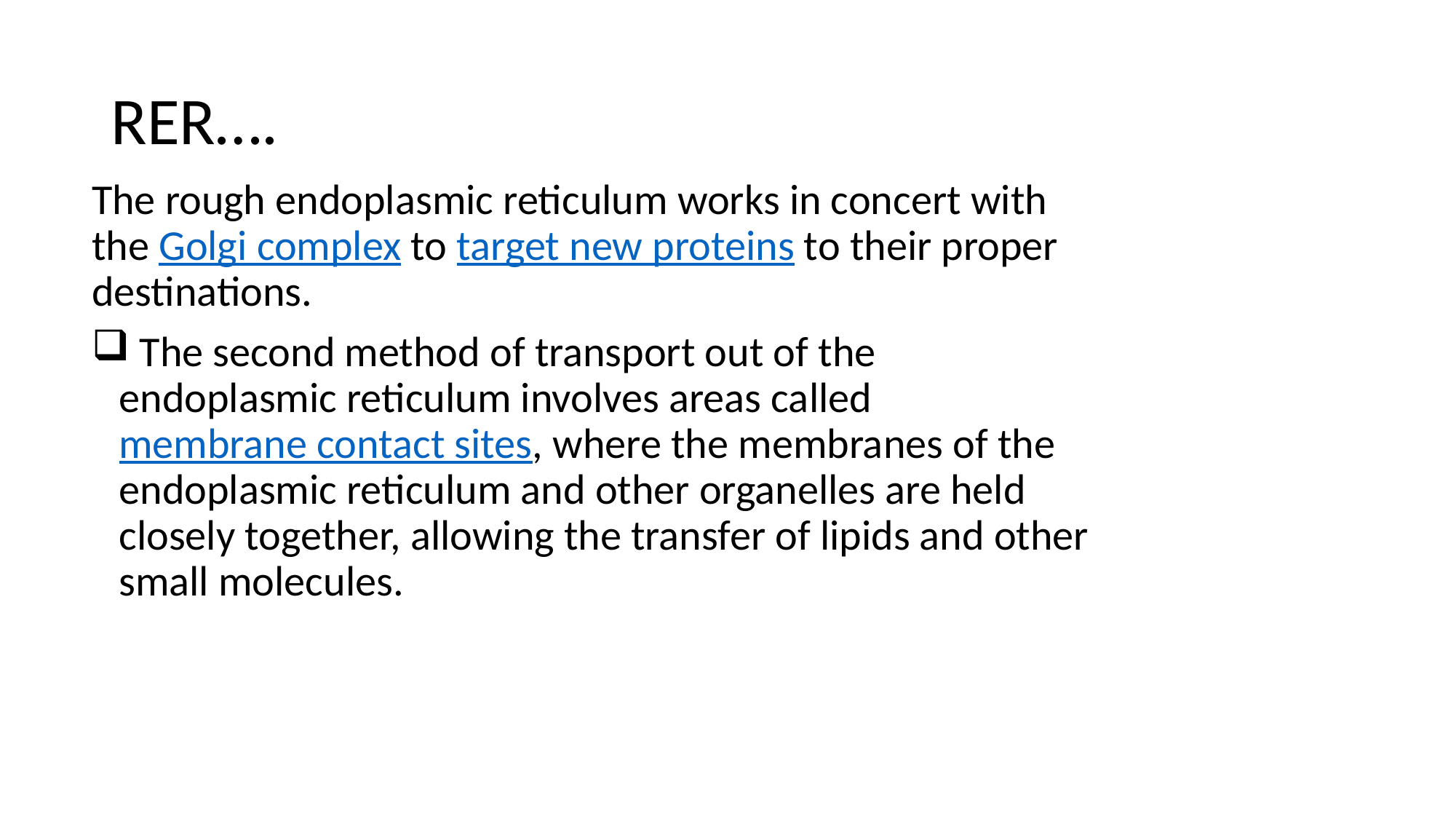

# RER….
The rough endoplasmic reticulum works in concert with the Golgi complex to target new proteins to their proper destinations.
 The second method of transport out of the endoplasmic reticulum involves areas called membrane contact sites, where the membranes of the endoplasmic reticulum and other organelles are held closely together, allowing the transfer of lipids and other small molecules.